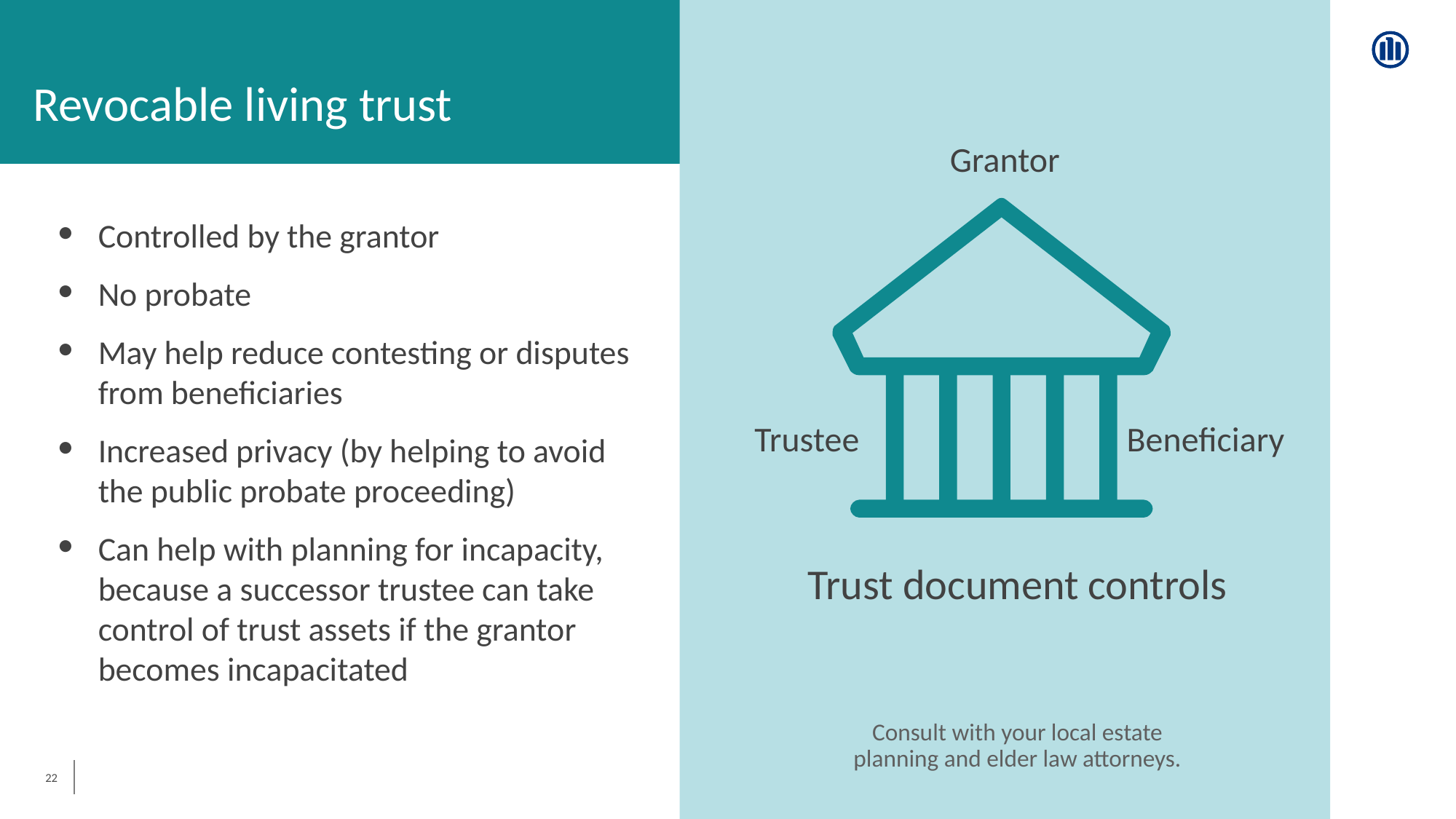

Revocable living trust

Grantor

Controlled by the grantor
No probate
May help reduce contesting or disputes from beneficiaries
Increased privacy (by helping to avoid the public probate proceeding)
Can help with planning for incapacity, because a successor trustee can take control of trust assets if the grantor becomes incapacitated
Beneficiary
Trustee
Trust document controls
Consult with your local estate planning and elder law attorneys.
22